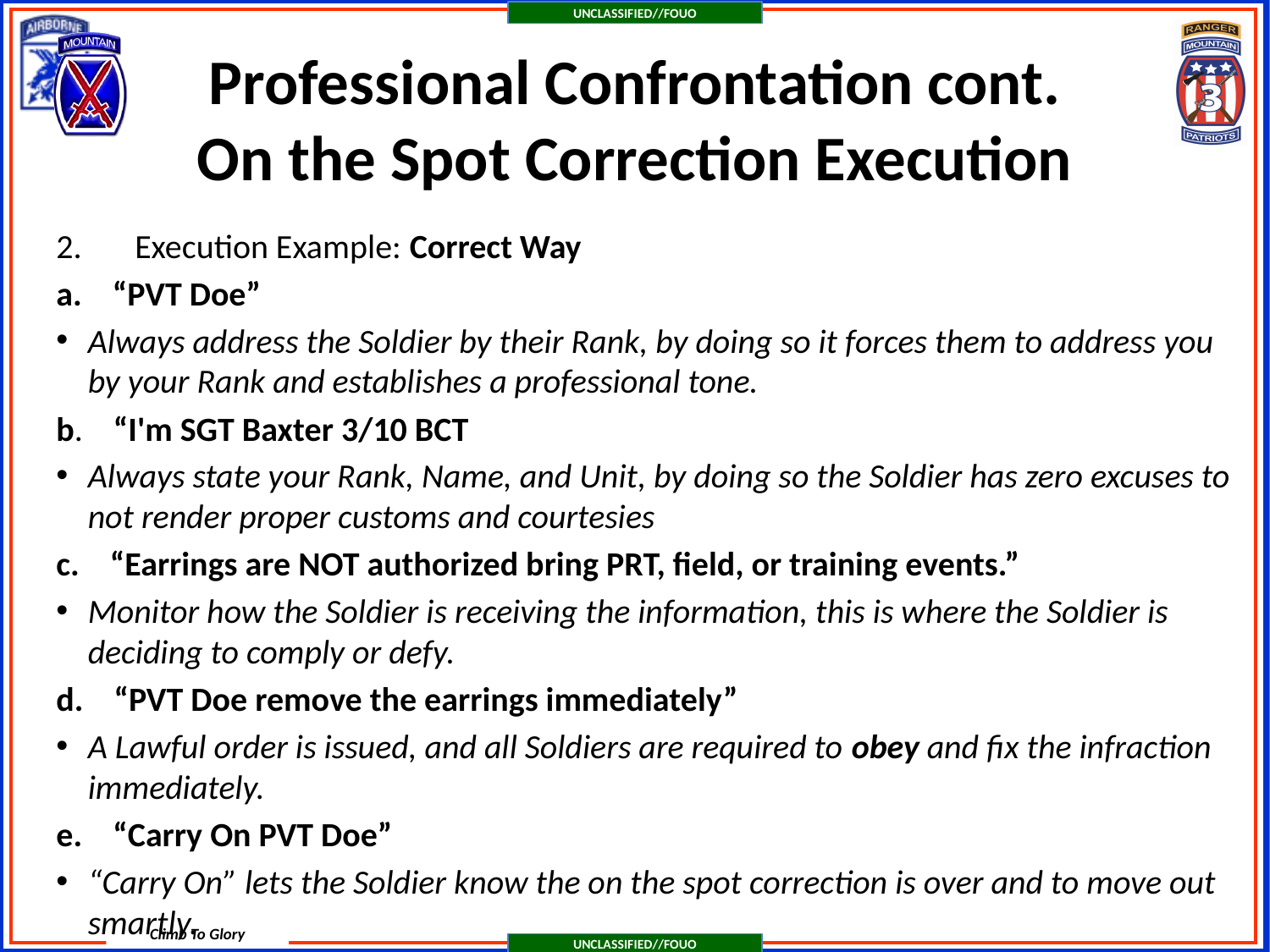

# Professional Confrontation cont. On the Spot Correction Execution
2.	Execution Example: Correct Way
“PVT Doe”
Always address the Soldier by their Rank, by doing so it forces them to address you by your Rank and establishes a professional tone.
b.    “I'm SGT Baxter 3/10 BCT
Always state your Rank, Name, and Unit, by doing so the Soldier has zero excuses to not render proper customs and courtesies
c.    “Earrings are NOT authorized bring PRT, field, or training events.”
Monitor how the Soldier is receiving the information, this is where the Soldier is deciding to comply or defy.
d.    “PVT Doe remove the earrings immediately”
A Lawful order is issued, and all Soldiers are required to obey and fix the infraction immediately.
e.    “Carry On PVT Doe”
“Carry On” lets the Soldier know the on the spot correction is over and to move out smartly.